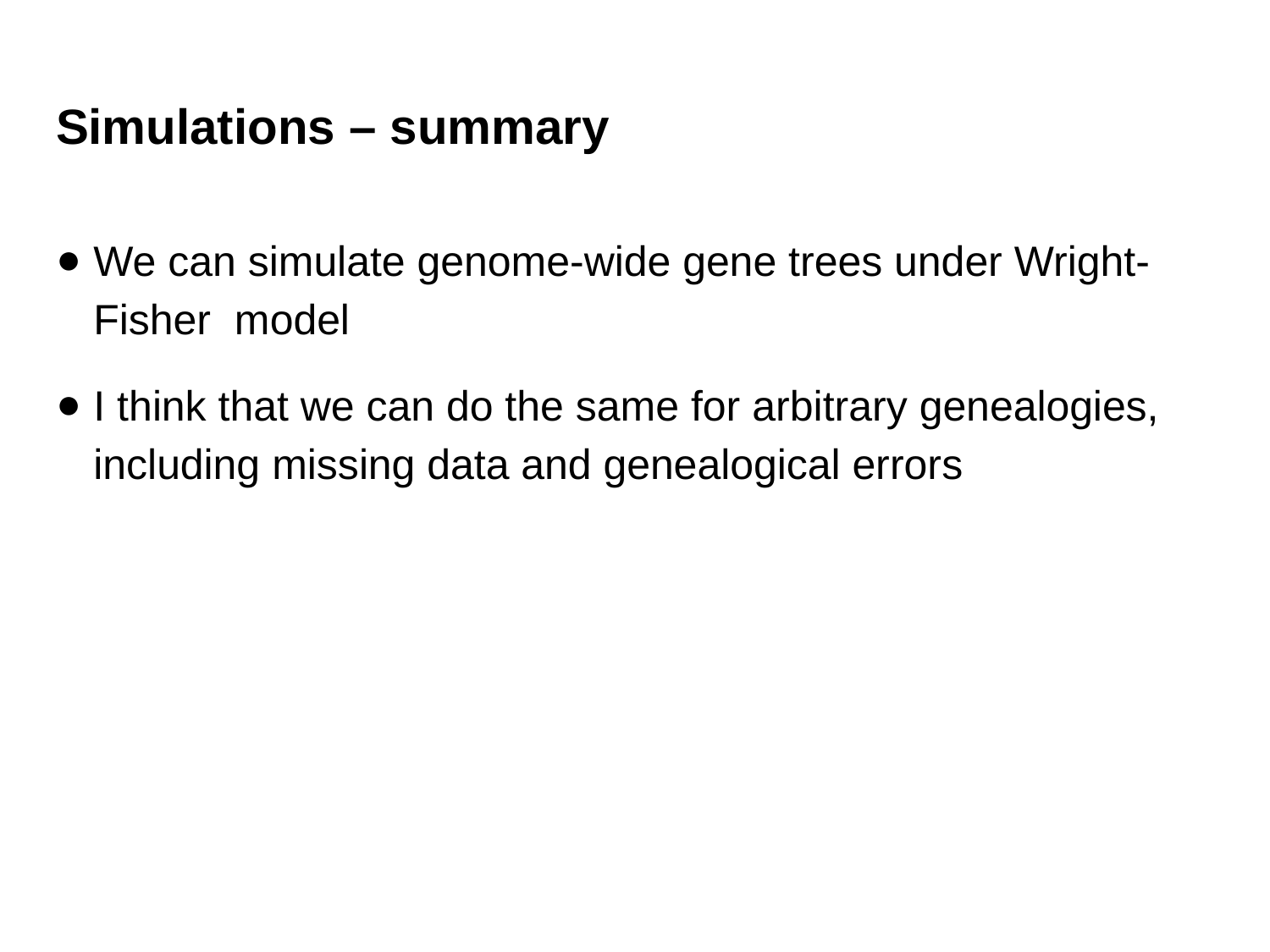

# Simulations – summary
We can simulate genome-wide gene trees under Wright-Fisher  model
I think that we can do the same for arbitrary genealogies, including missing data and genealogical errors